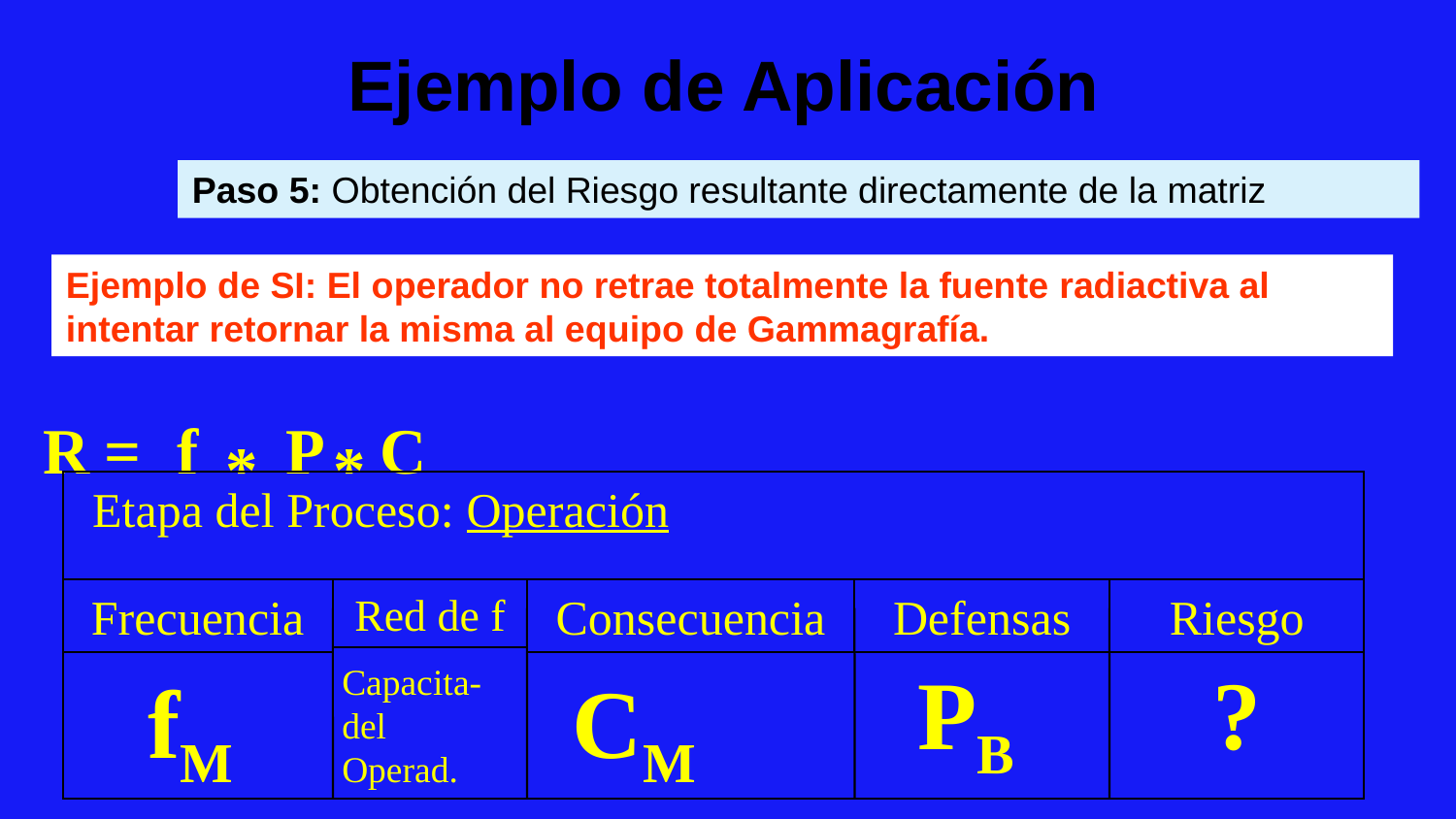

Ejemplo de Aplicación
Paso 5: Obtención del Riesgo resultante directamente de la matriz
Ejemplo de SI: El operador no retrae totalmente la fuente radiactiva al intentar retornar la misma al equipo de Gammagrafía.
R
=
f
P
C
*
*

Etapa del Proceso: Operación

Frecuencia
Red de f
Consecuencia
Defensas
Riesgo

PB
?
Capacita-del Operad.
fM
CM